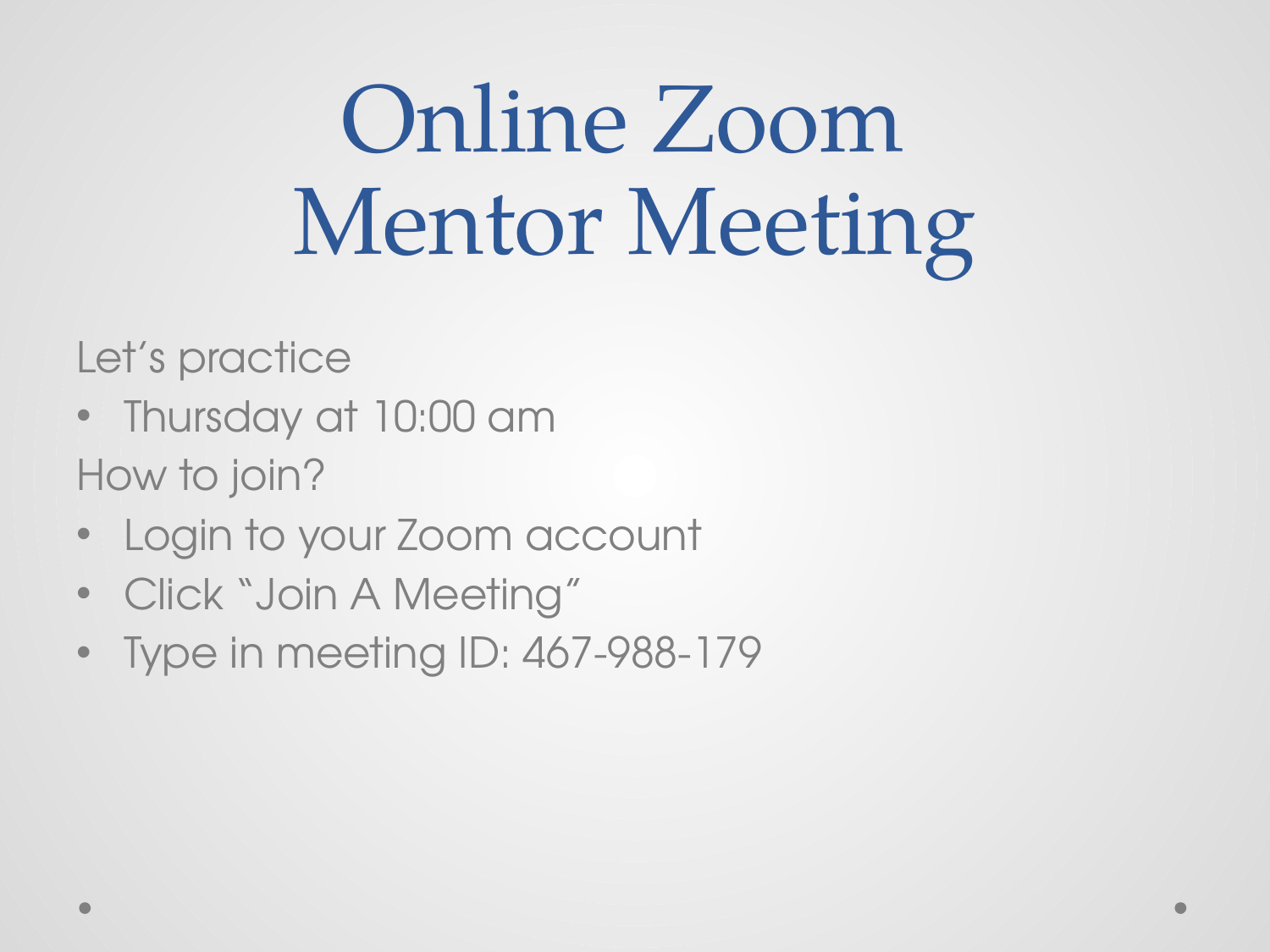

# Online Zoom Mentor Meeting
Let’s practice
Thursday at 10:00 am
How to join?
Login to your Zoom account
Click “Join A Meeting”
Type in meeting ID: 467-988-179